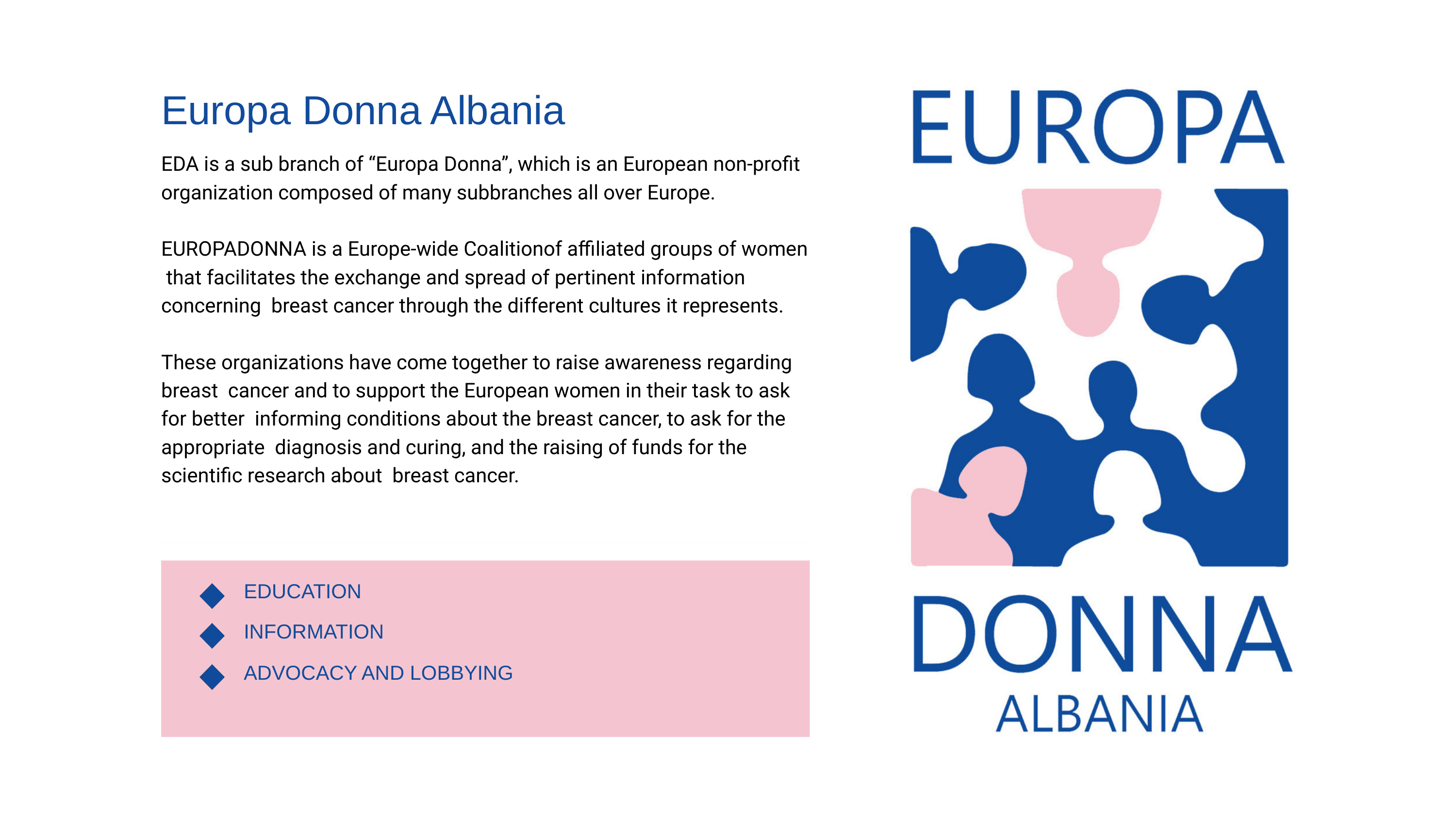

Europa Donna Albania
EDA is a sub branch of “Europa Donna”, which is an European non-profit  organization composed of many subbranches all over Europe.

EUROPADONNA is a Europe-wide Coalitionof affiliated groups of women  that facilitates the exchange and spread of pertinent information concerning  breast cancer through the different cultures it represents.

These organizations have come together to raise awareness regarding breast  cancer and to support the European women in their task to ask for better  informing conditions about the breast cancer, to ask for the appropriate  diagnosis and curing, and the raising of funds for the scientific research about  breast cancer.

EDUCATION

INFORMATION

ADVOCACY AND LOBBYING